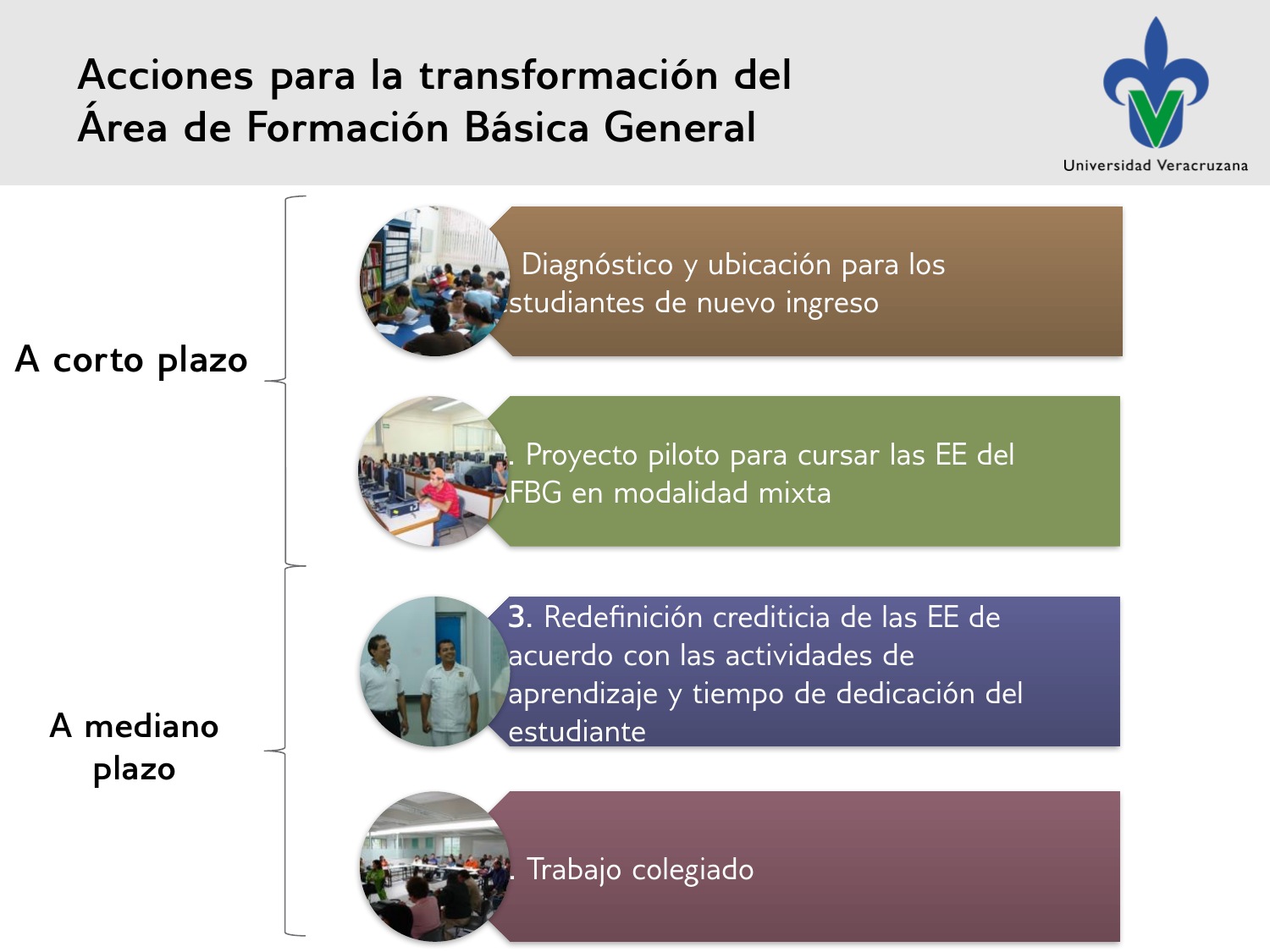

# Acciones para la transformación del Área de Formación Básica General

1. Diagnóstico y ubicación para los estudiantes de nuevo ingreso
2. Proyecto piloto para cursar las EE del AFBG en modalidad mixta
3. Redefinición crediticia de las EE de acuerdo con las actividades de aprendizaje y tiempo de dedicación del estudiante
4. Trabajo colegiado
A corto plazo

A mediano plazo